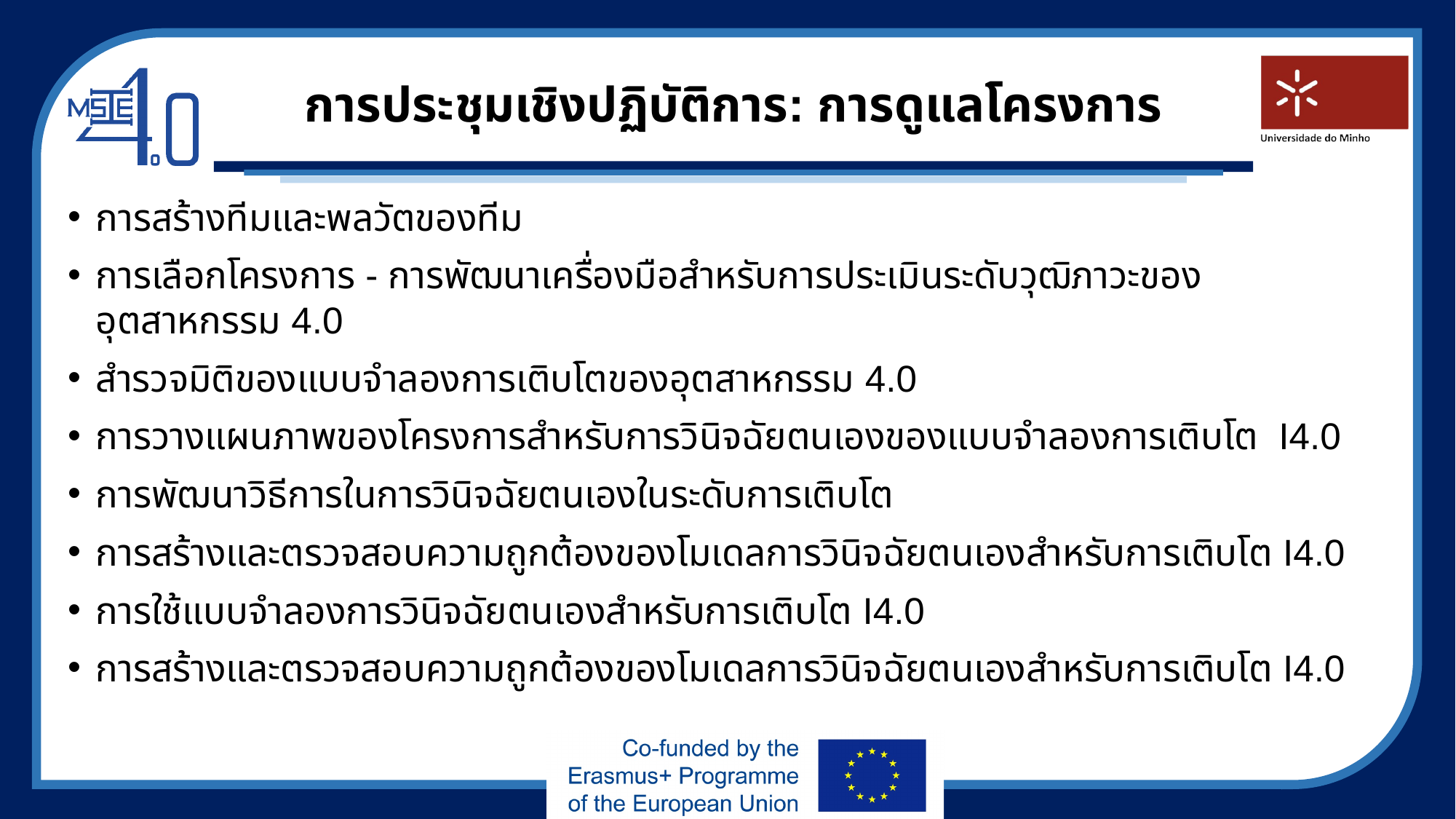

# การประชุมเชิงปฏิบัติการ: การดูแลโครงการ
การสร้างทีมและพลวัตของทีม
การเลือกโครงการ - การพัฒนาเครื่องมือสำหรับการประเมินระดับวุฒิภาวะของอุตสาหกรรม 4.0
สำรวจมิติของแบบจำลองการเติบโตของอุตสาหกรรม 4.0
การวางแผนภาพของโครงการสำหรับการวินิจฉัยตนเองของแบบจำลองการเติบโต  I4.0
การพัฒนาวิธีการในการวินิจฉัยตนเองในระดับการเติบโต
การสร้างและตรวจสอบความถูกต้องของโมเดลการวินิจฉัยตนเองสำหรับการเติบโต I4.0
การใช้แบบจำลองการวินิจฉัยตนเองสำหรับการเติบโต I4.0
การสร้างและตรวจสอบความถูกต้องของโมเดลการวินิจฉัยตนเองสำหรับการเติบโต I4.0